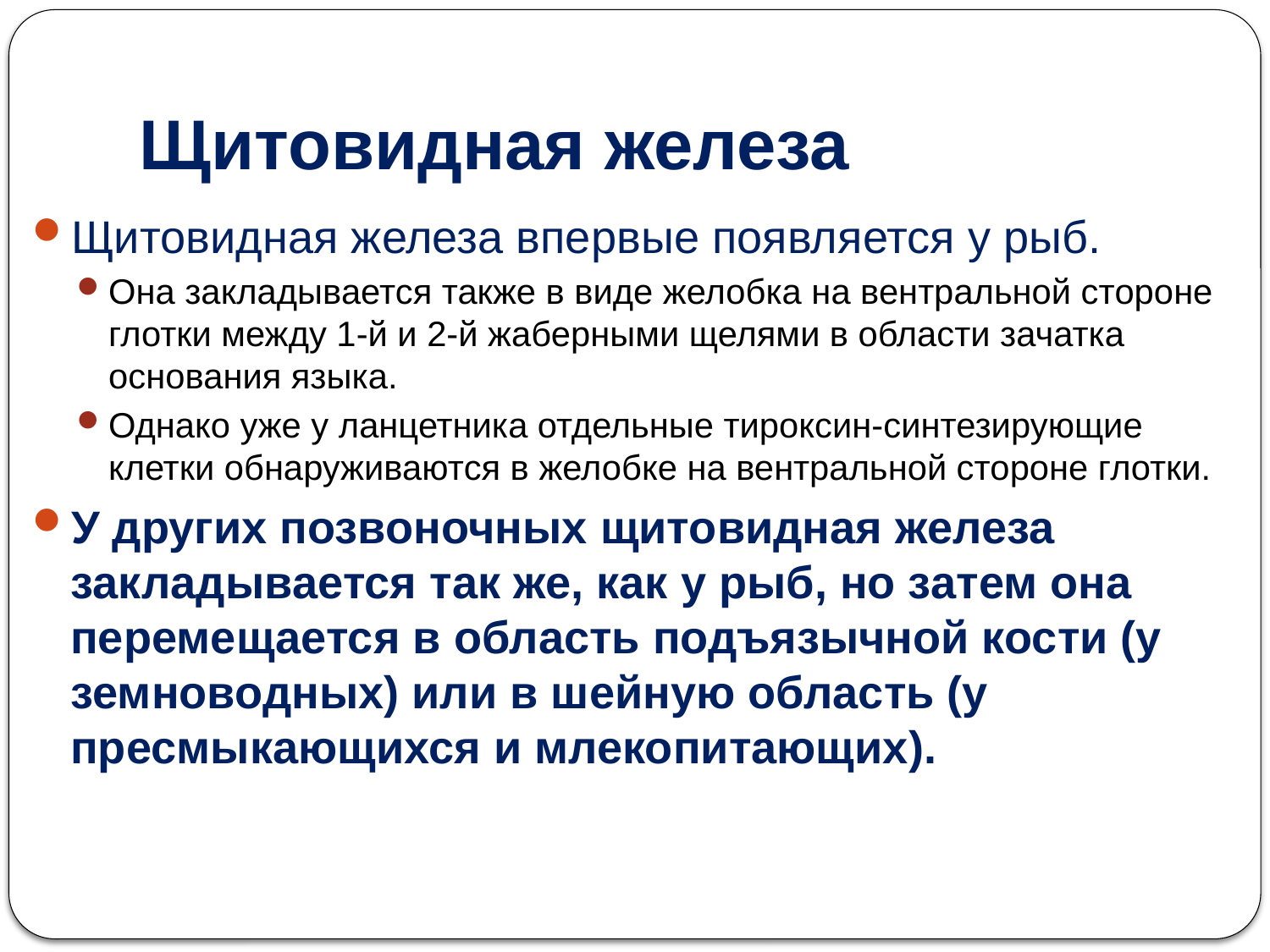

# Щитовидная железа
Щитовидная железа впервые появляется у рыб.
Она закладывается также в виде желобка на вентральной стороне глотки между 1-й и 2-й жаберными щелями в области зачатка основания языка.
Однако уже у ланцетника отдельные тироксин-синтезирующие клетки обнаруживаются в желобке на вентральной стороне глотки.
У других позвоночных щитовидная железа закладывается так же, как у рыб, но затем она перемещается в область подъязычной кости (у земноводных) или в шейную область (у пресмыкающихся и млекопитающих).